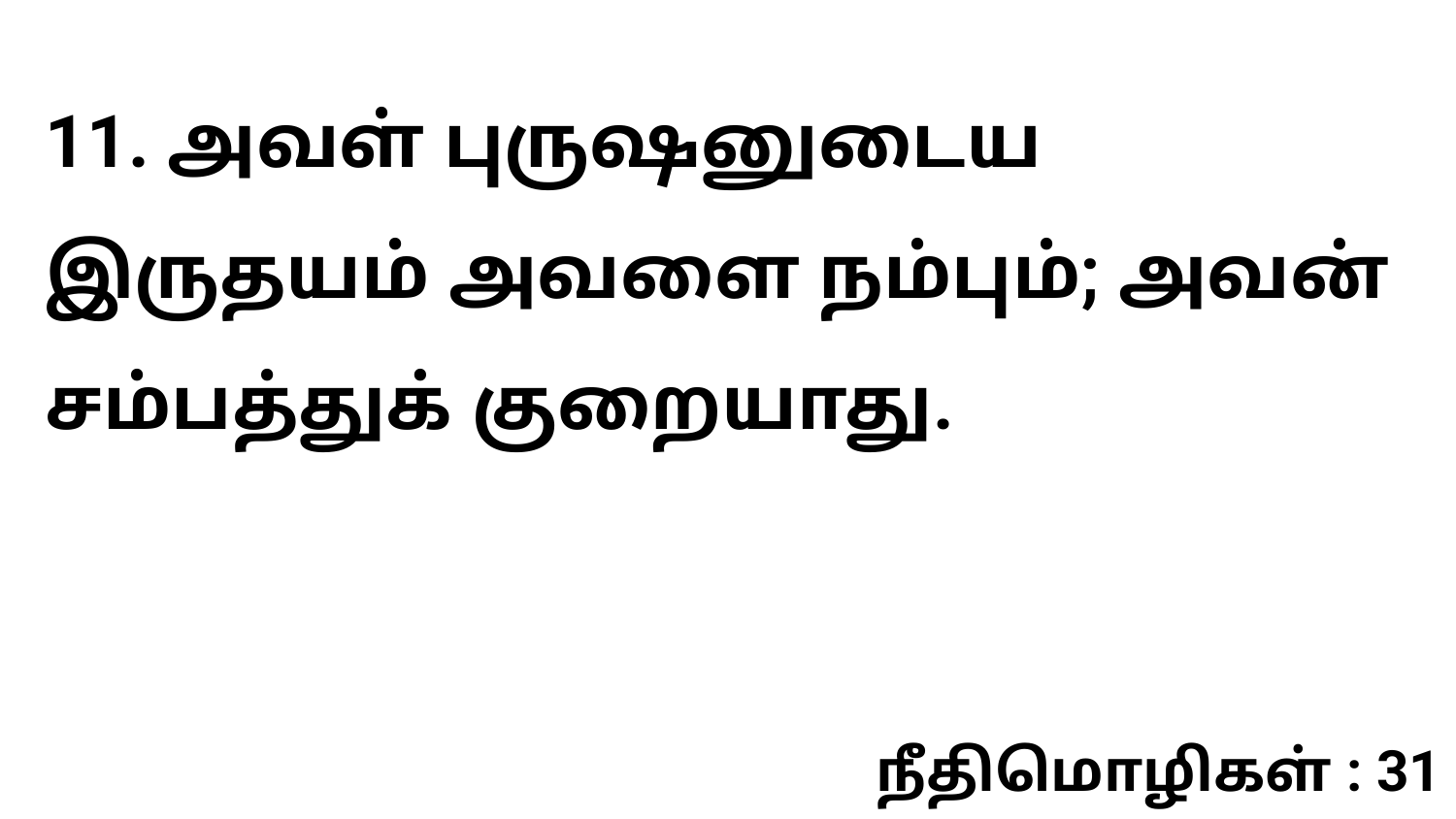

11. அவள் புருஷனுடைய இருதயம் அவளை நம்பும்; அவன் சம்பத்துக் குறையாது.
நீதிமொழிகள் : 31